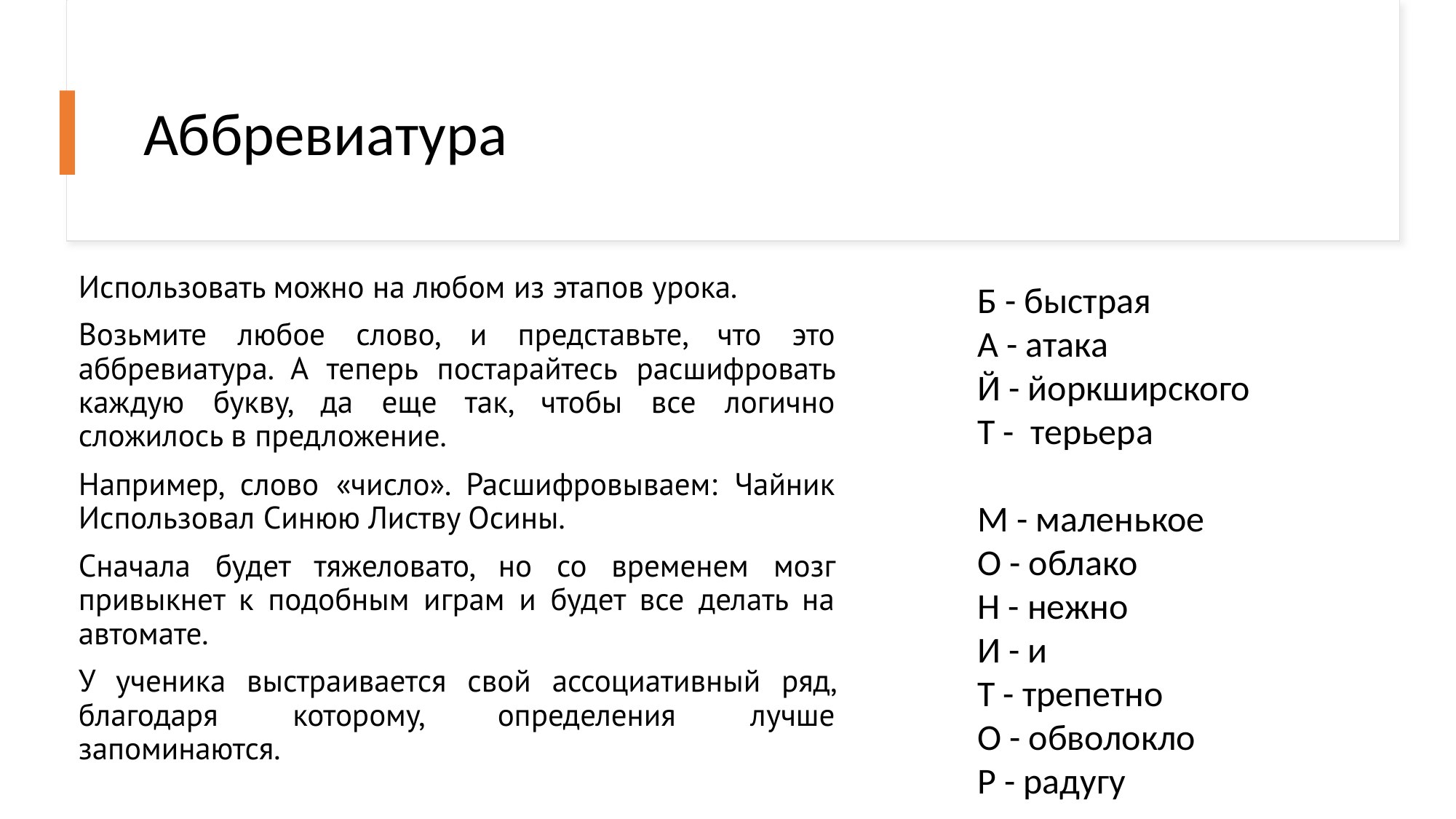

# Аббревиатура

Использовать можно на любом из этапов урока.
Возьмите любое слово, и представьте, что это аббревиатура. А теперь постарайтесь расшифровать каждую букву, да еще так, чтобы все логично сложилось в предложение.
Например, слово «число». Расшифровываем: Чайник Использовал Синюю Листву Осины.
Сначала будет тяжеловато, но со временем мозг привыкнет к подобным играм и будет все делать на автомате.
У ученика выстраивается свой ассоциативный ряд, благодаря которому, определения лучше запоминаются.

Б - быстрая
А - атака
Й - йоркширского
Т -  терьера

М - маленькое
О - облако
Н - нежно
И - и
Т - трепетно
О - обволокло
Р - радугу